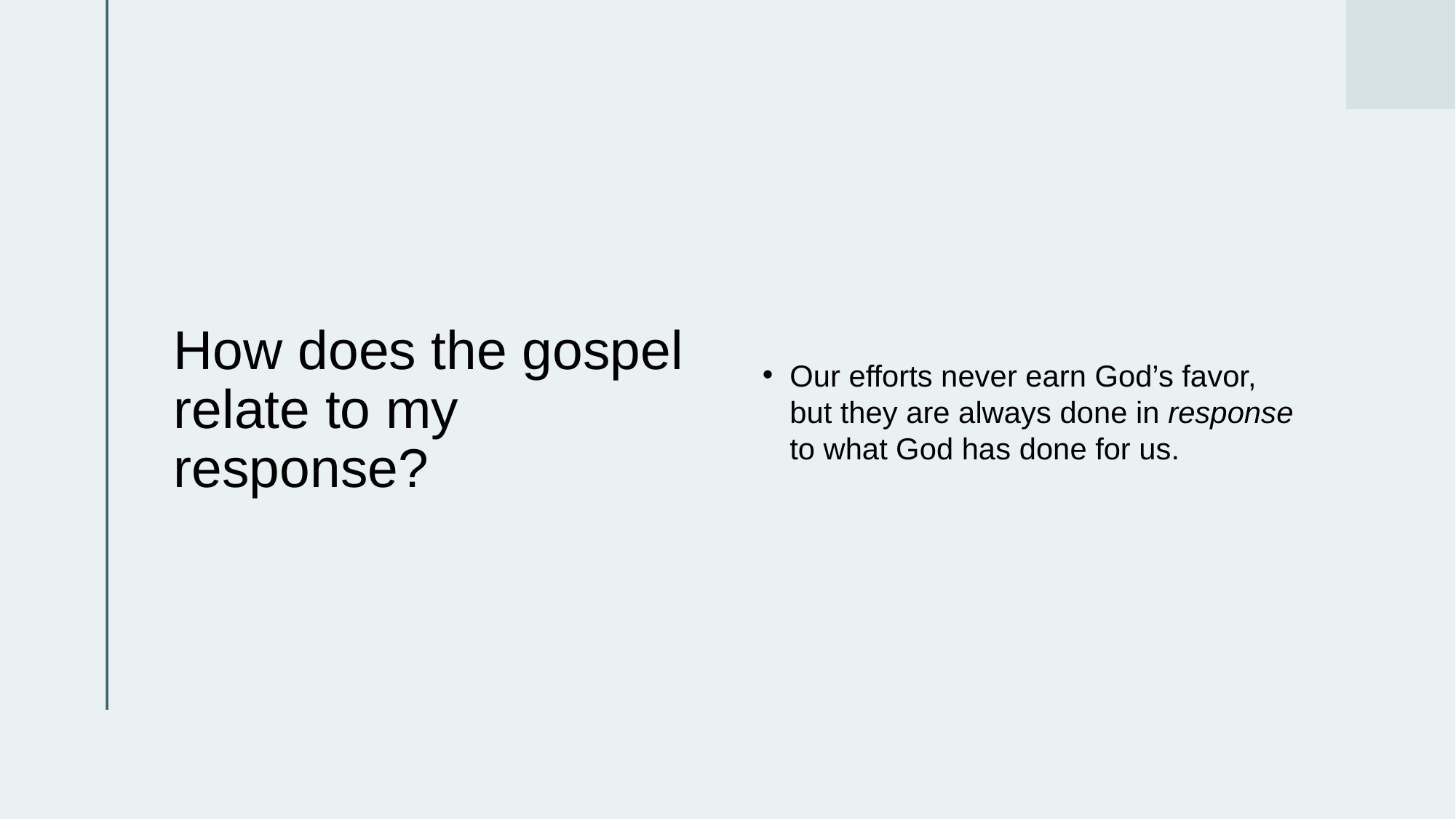

# How does the gospel relate to my response?
Our efforts never earn God’s favor, but they are always done in response to what God has done for us.